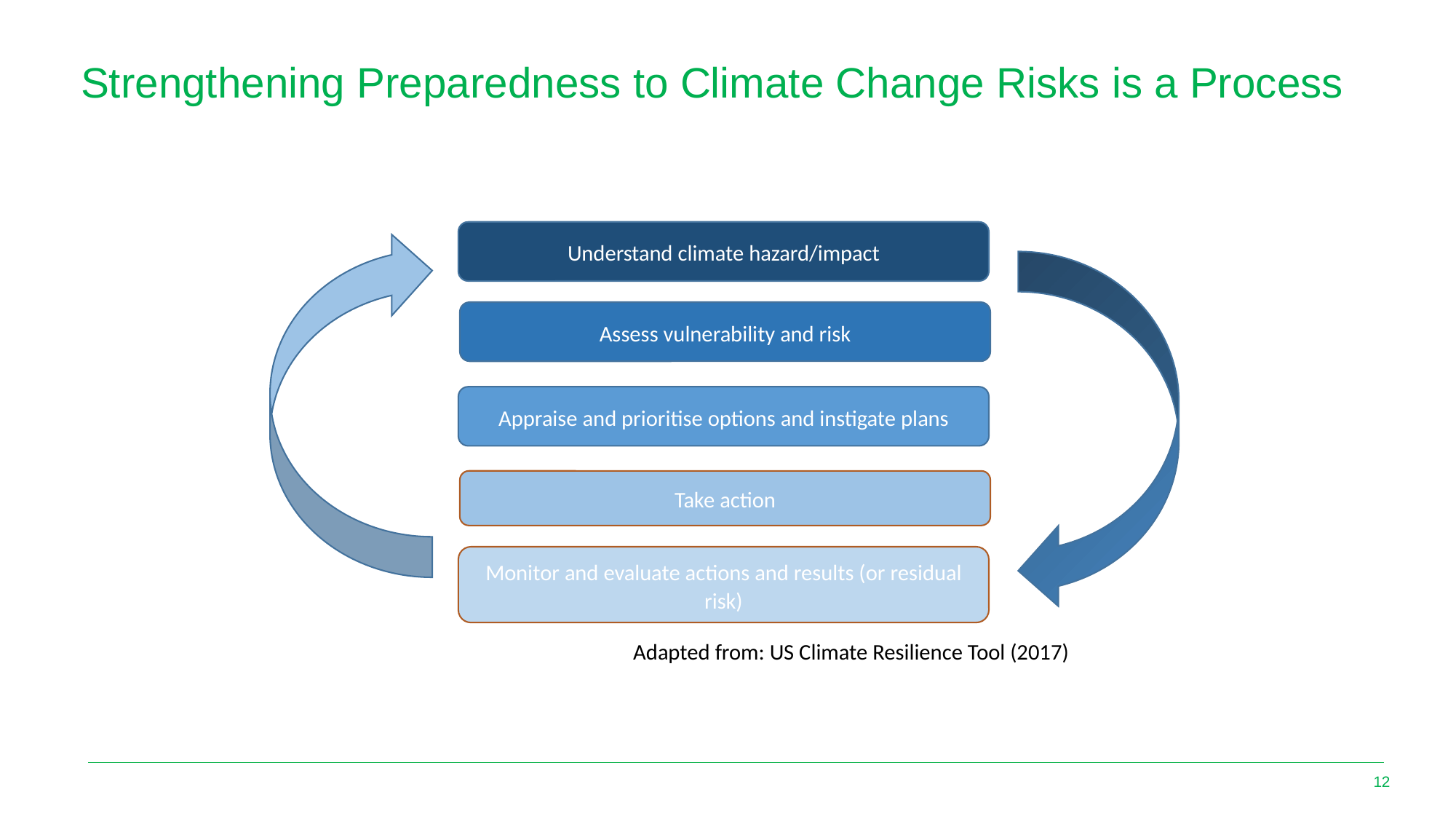

# Strengthening Preparedness to Climate Change Risks is a Process
Understand climate hazard/impact

Adapted from: US Climate Resilience Tool (2017)
Assess vulnerability and risk
Appraise and prioritise options and instigate plans
Take action
Monitor and evaluate actions and results (or residual risk)
12